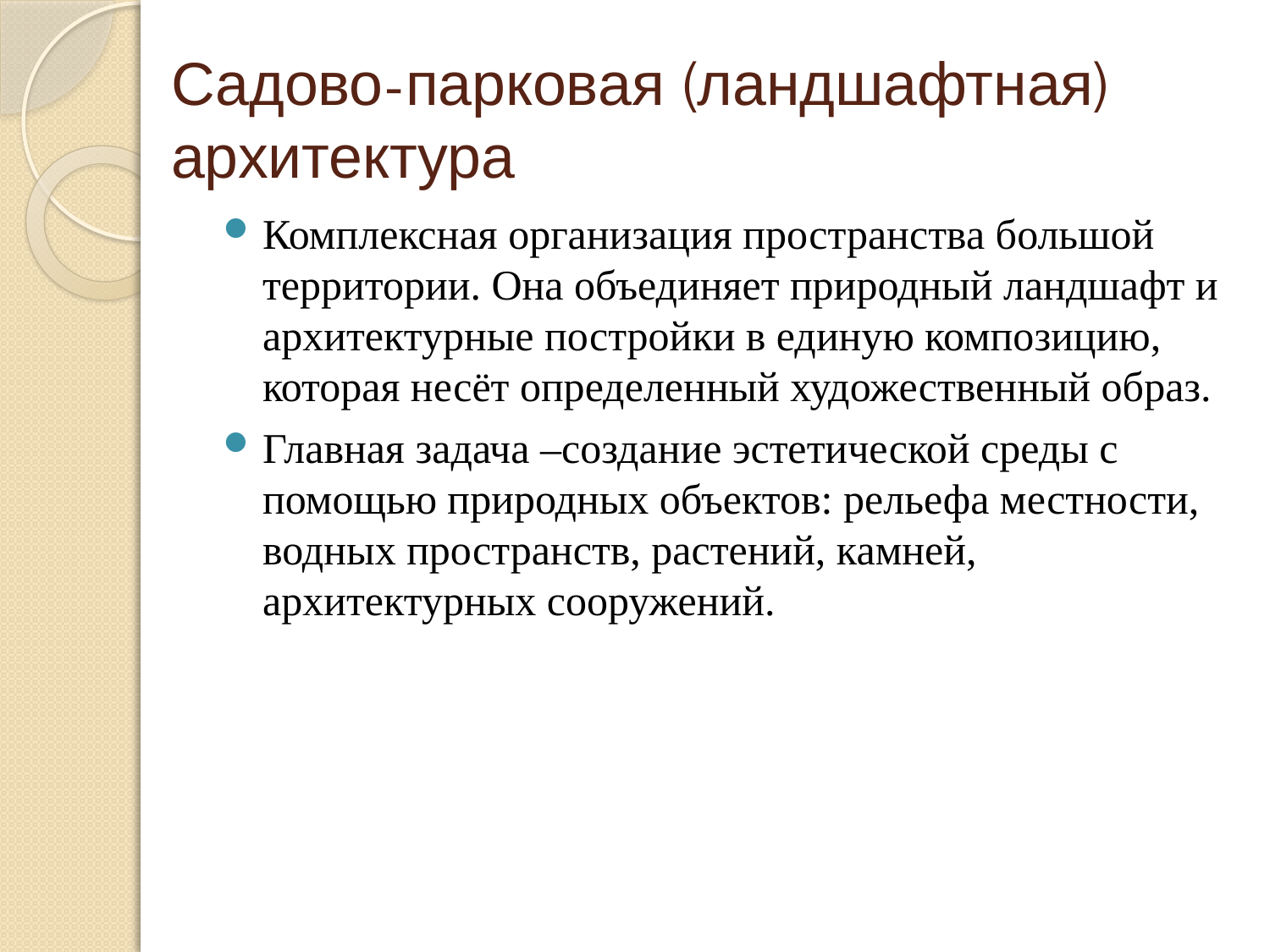

# Садово-парковая (ландшафтная) архитектура
Комплексная организация пространства большой территории. Она объединяет природный ландшафт и архитектурные постройки в единую композицию, которая несёт определенный художественный образ.
Главная задача –создание эстетической среды с помощью природных объектов: рельефа местности, водных пространств, растений, камней, архитектурных сооружений.